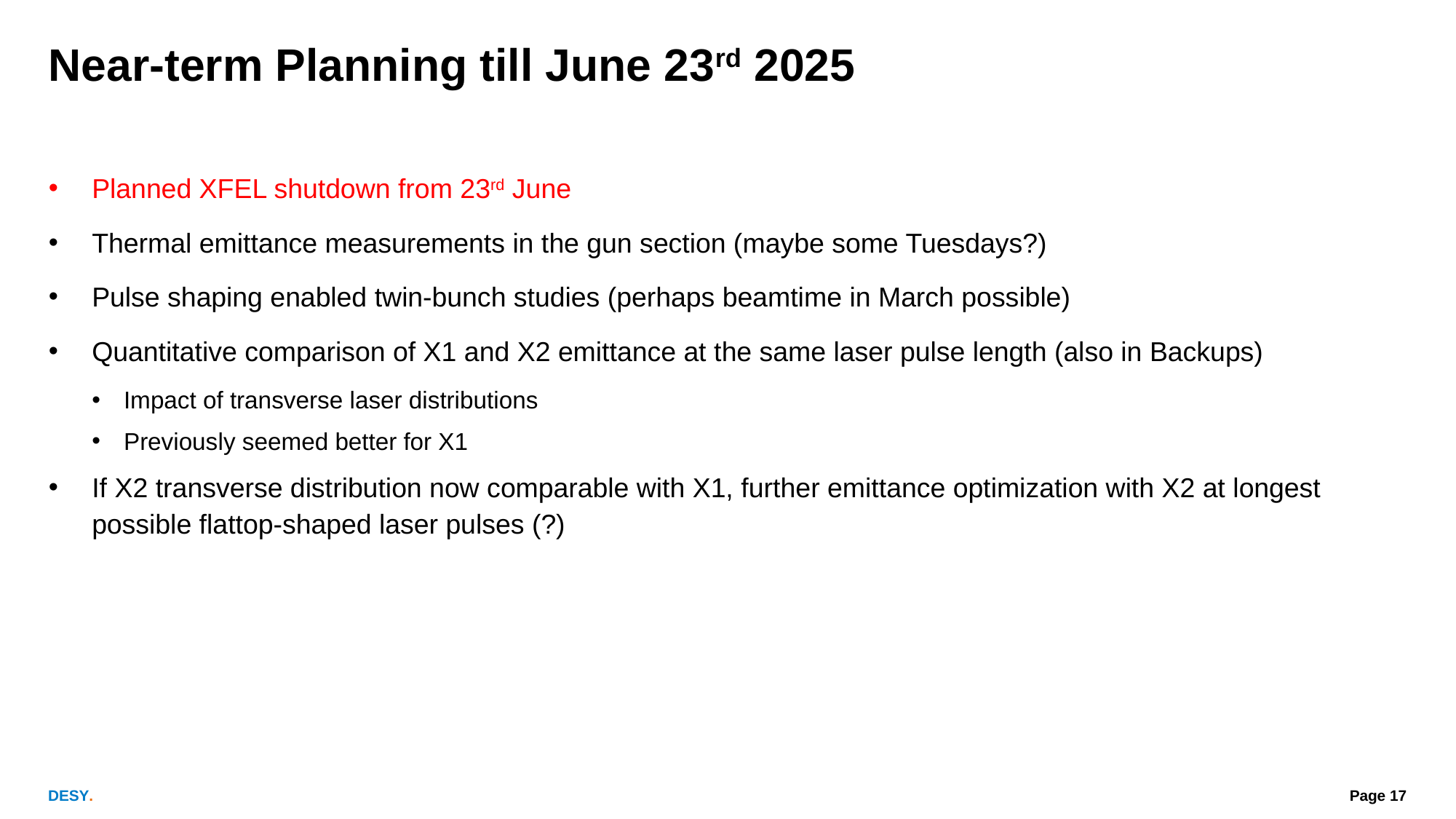

# Near-term Planning till June 23rd 2025
Planned XFEL shutdown from 23rd June
Thermal emittance measurements in the gun section (maybe some Tuesdays?)
Pulse shaping enabled twin-bunch studies (perhaps beamtime in March possible)
Quantitative comparison of X1 and X2 emittance at the same laser pulse length (also in Backups)
Impact of transverse laser distributions
Previously seemed better for X1
If X2 transverse distribution now comparable with X1, further emittance optimization with X2 at longest possible flattop-shaped laser pulses (?)